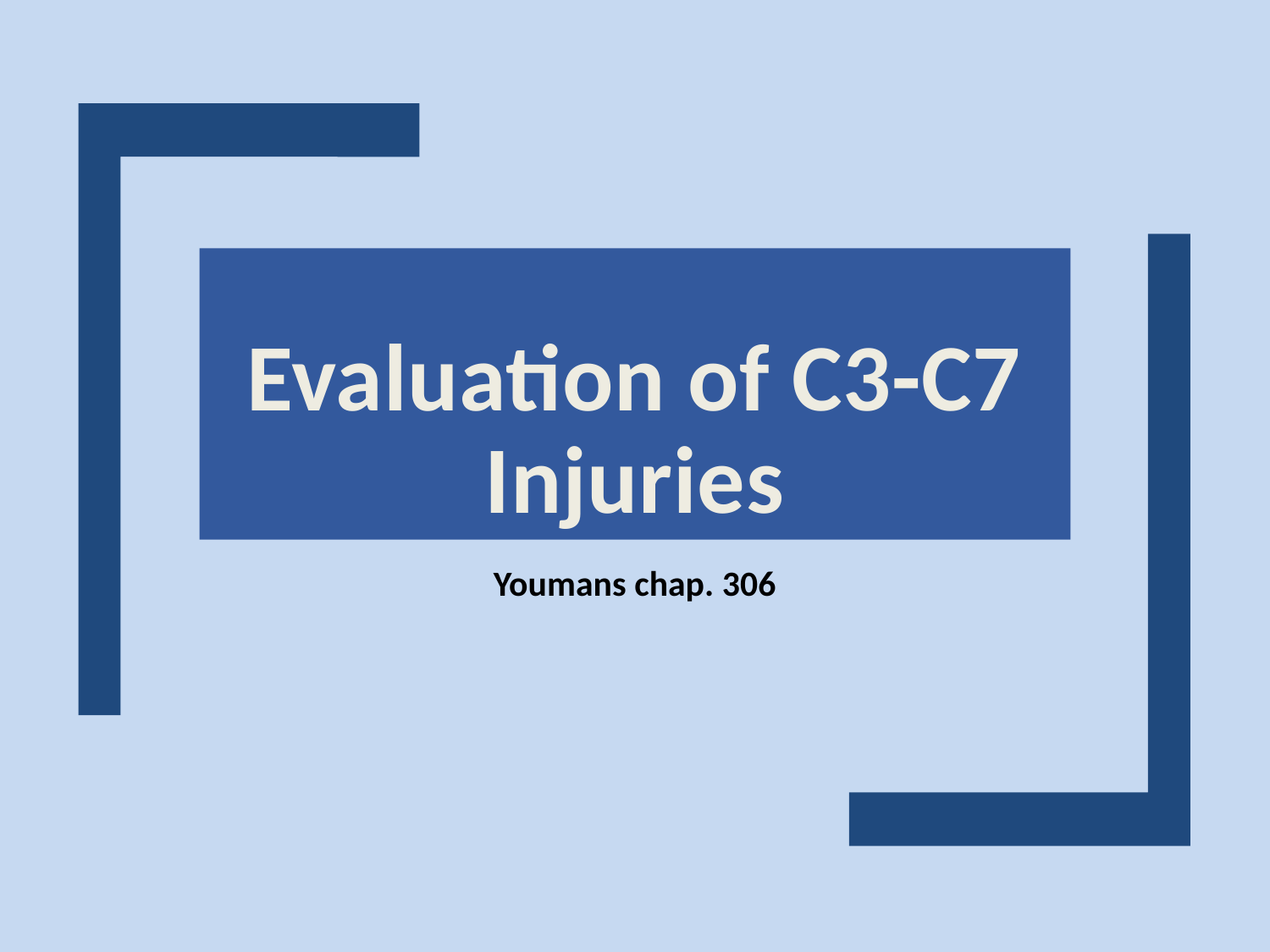

# Evaluation of C3-C7 Injuries
Youmans chap. 306